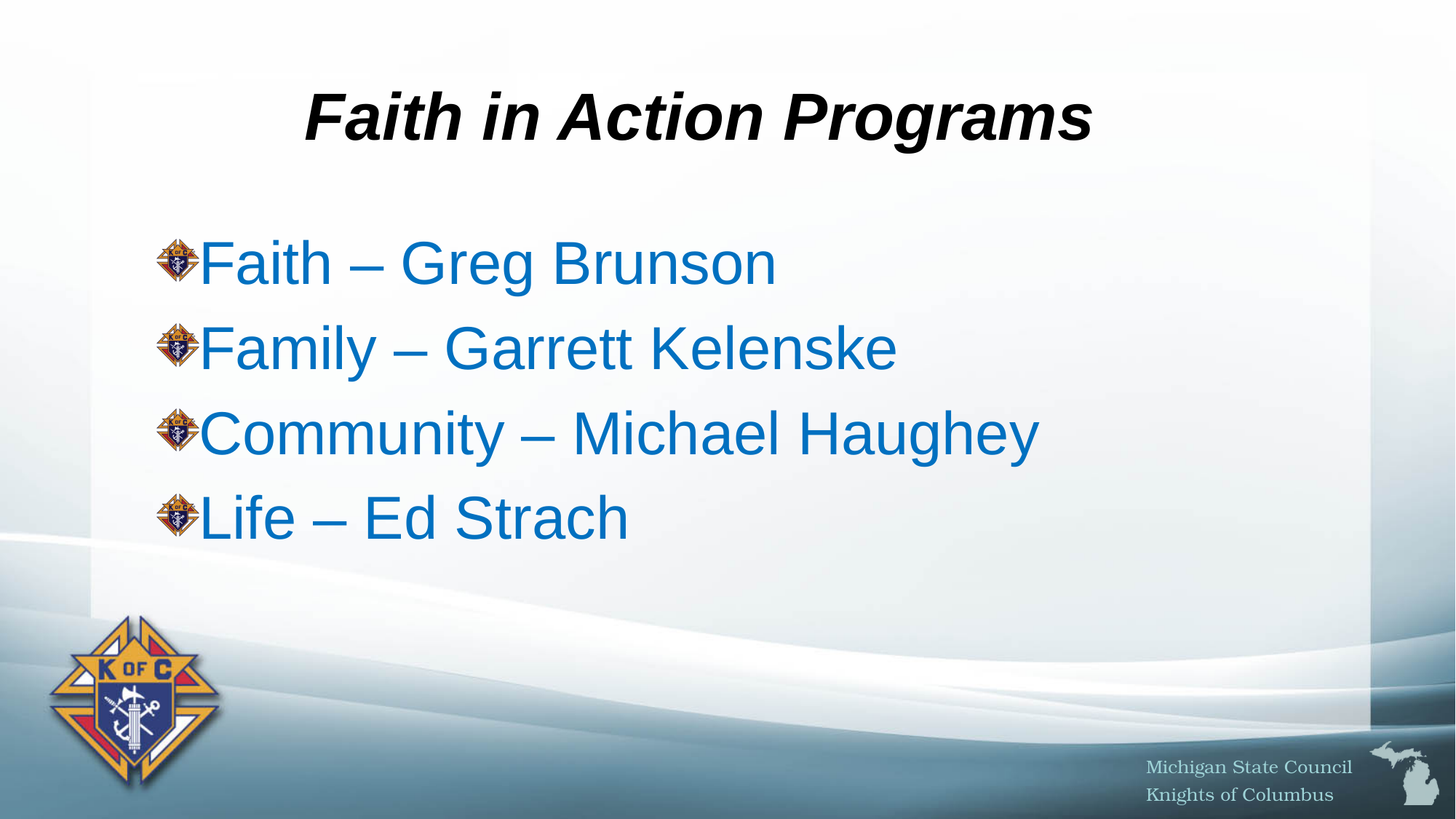

# Faith in Action Programs
Faith – Greg Brunson
Family – Garrett Kelenske
Community – Michael Haughey
Life – Ed Strach